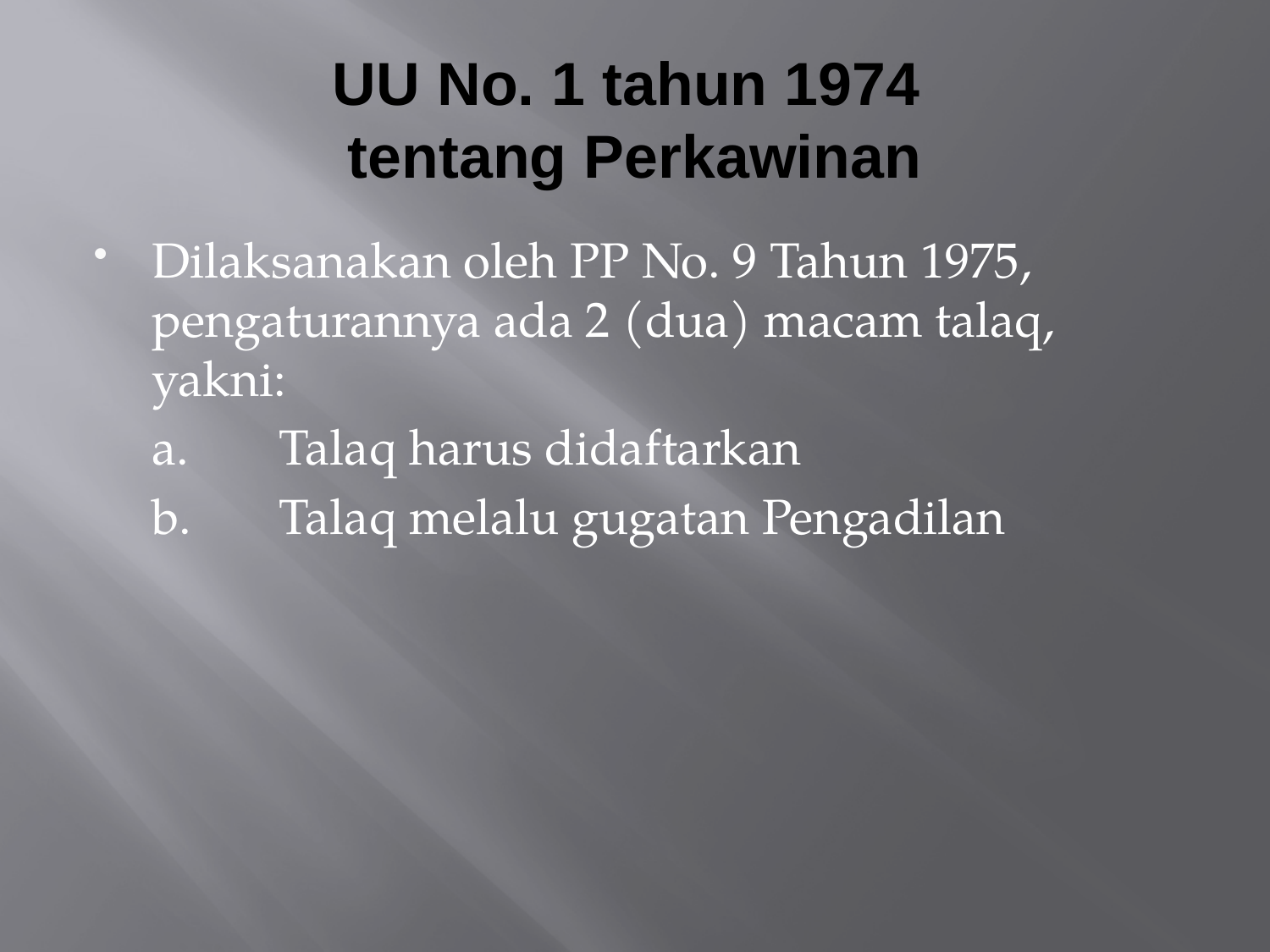

# UU No. 1 tahun 1974 tentang Perkawinan
Dilaksanakan oleh PP No. 9 Tahun 1975, pengaturannya ada 2 (dua) macam talaq, yakni:
	a.	Talaq harus didaftarkan
	b.	Talaq melalu gugatan Pengadilan